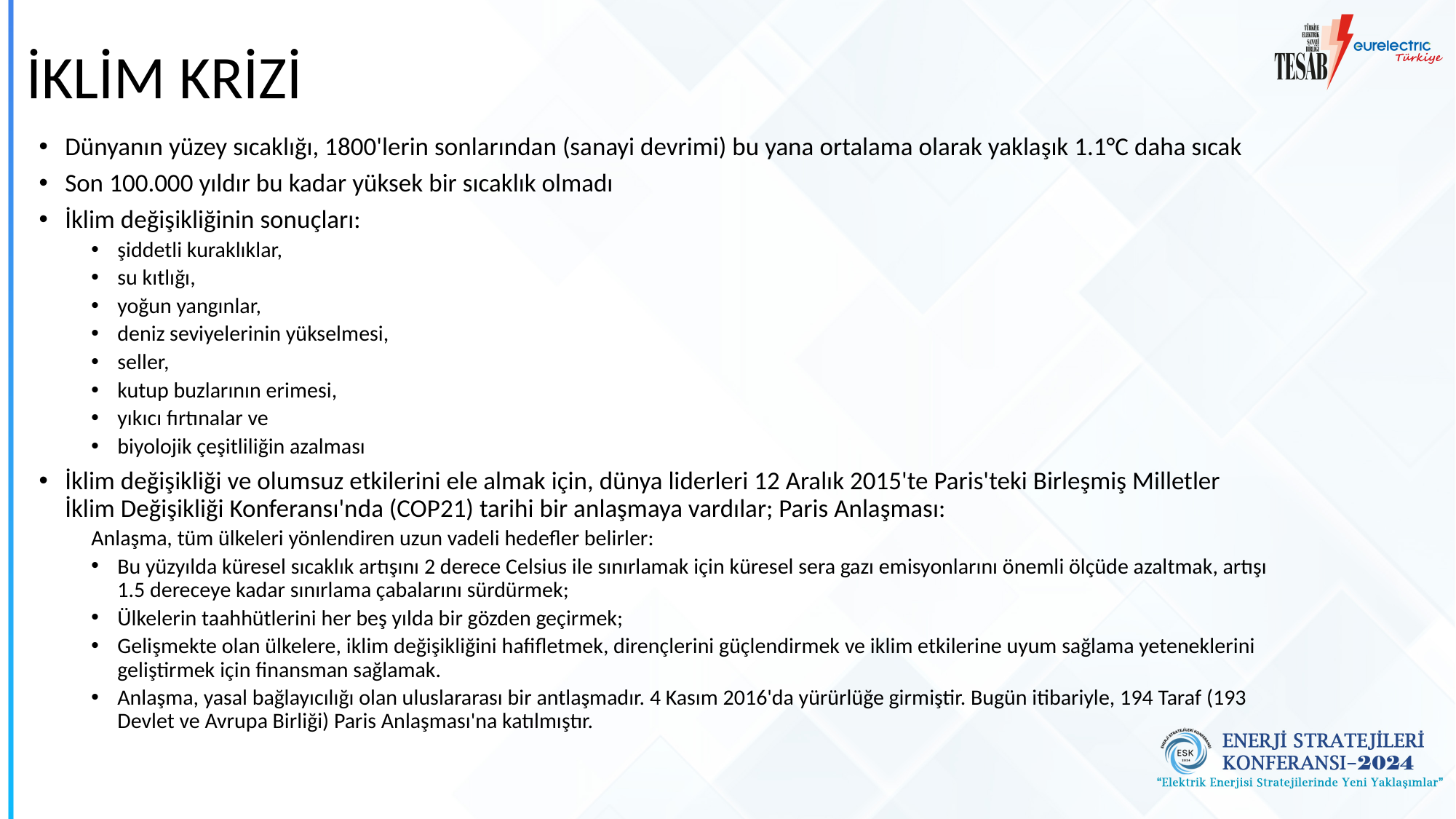

# İKLİM KRİZİ
Dünyanın yüzey sıcaklığı, 1800'lerin sonlarından (sanayi devrimi) bu yana ortalama olarak yaklaşık 1.1°C daha sıcak
Son 100.000 yıldır bu kadar yüksek bir sıcaklık olmadı
İklim değişikliğinin sonuçları:
şiddetli kuraklıklar,
su kıtlığı,
yoğun yangınlar,
deniz seviyelerinin yükselmesi,
seller,
kutup buzlarının erimesi,
yıkıcı fırtınalar ve
biyolojik çeşitliliğin azalması
İklim değişikliği ve olumsuz etkilerini ele almak için, dünya liderleri 12 Aralık 2015'te Paris'teki Birleşmiş Milletler İklim Değişikliği Konferansı'nda (COP21) tarihi bir anlaşmaya vardılar; Paris Anlaşması:
Anlaşma, tüm ülkeleri yönlendiren uzun vadeli hedefler belirler:
Bu yüzyılda küresel sıcaklık artışını 2 derece Celsius ile sınırlamak için küresel sera gazı emisyonlarını önemli ölçüde azaltmak, artışı 1.5 dereceye kadar sınırlama çabalarını sürdürmek;
Ülkelerin taahhütlerini her beş yılda bir gözden geçirmek;
Gelişmekte olan ülkelere, iklim değişikliğini hafifletmek, dirençlerini güçlendirmek ve iklim etkilerine uyum sağlama yeteneklerini geliştirmek için finansman sağlamak.
Anlaşma, yasal bağlayıcılığı olan uluslararası bir antlaşmadır. 4 Kasım 2016'da yürürlüğe girmiştir. Bugün itibariyle, 194 Taraf (193 Devlet ve Avrupa Birliği) Paris Anlaşması'na katılmıştır.